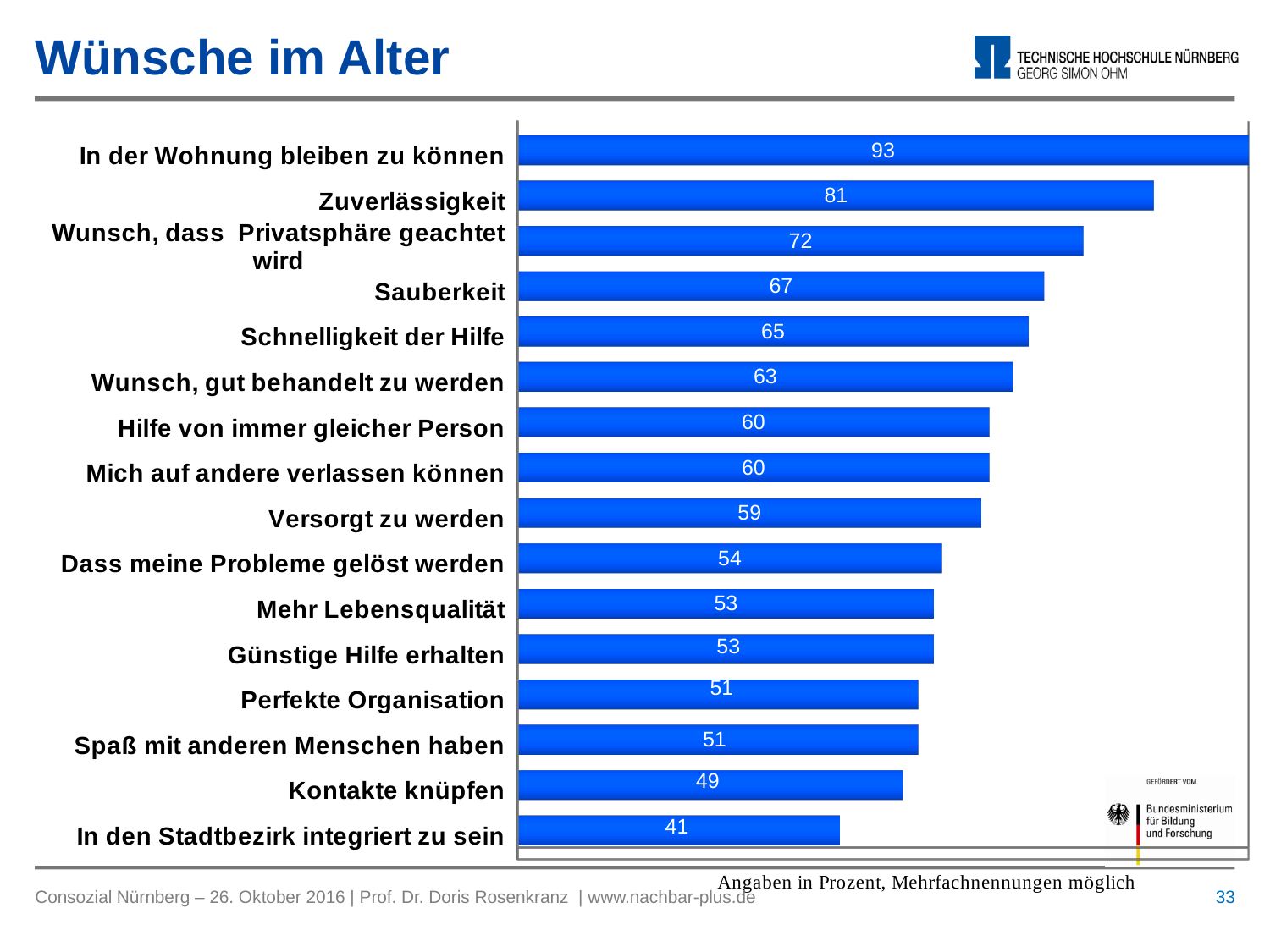

# Wünsche im Alter

[unsupported chart]

33
Consozial Nürnberg – 26. Oktober 2016 | Prof. Dr. Doris Rosenkranz  | www.nachbar-plus.de